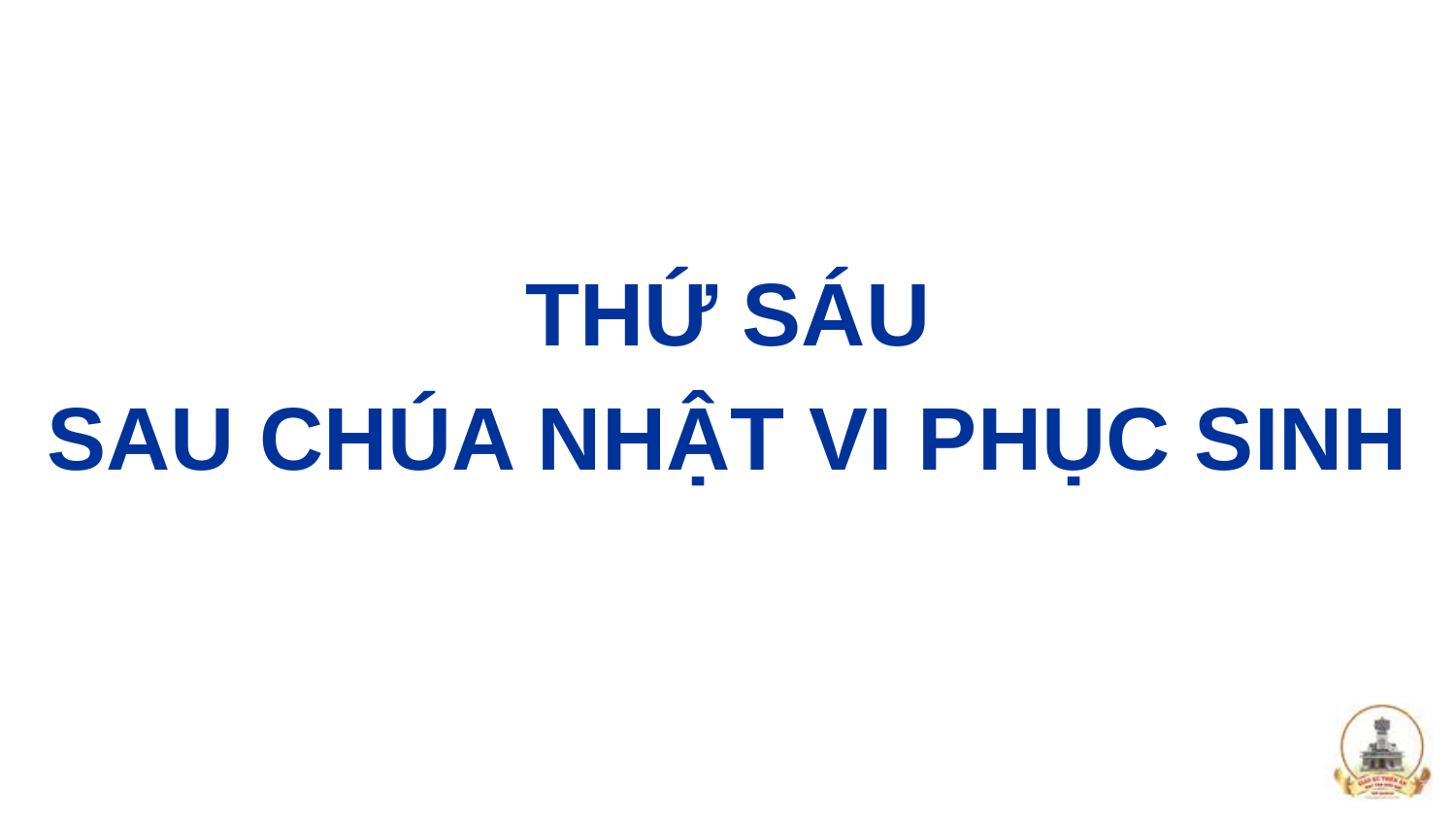

THỨ SÁU
SAU CHÚA NHẬT VI PHỤC SINH